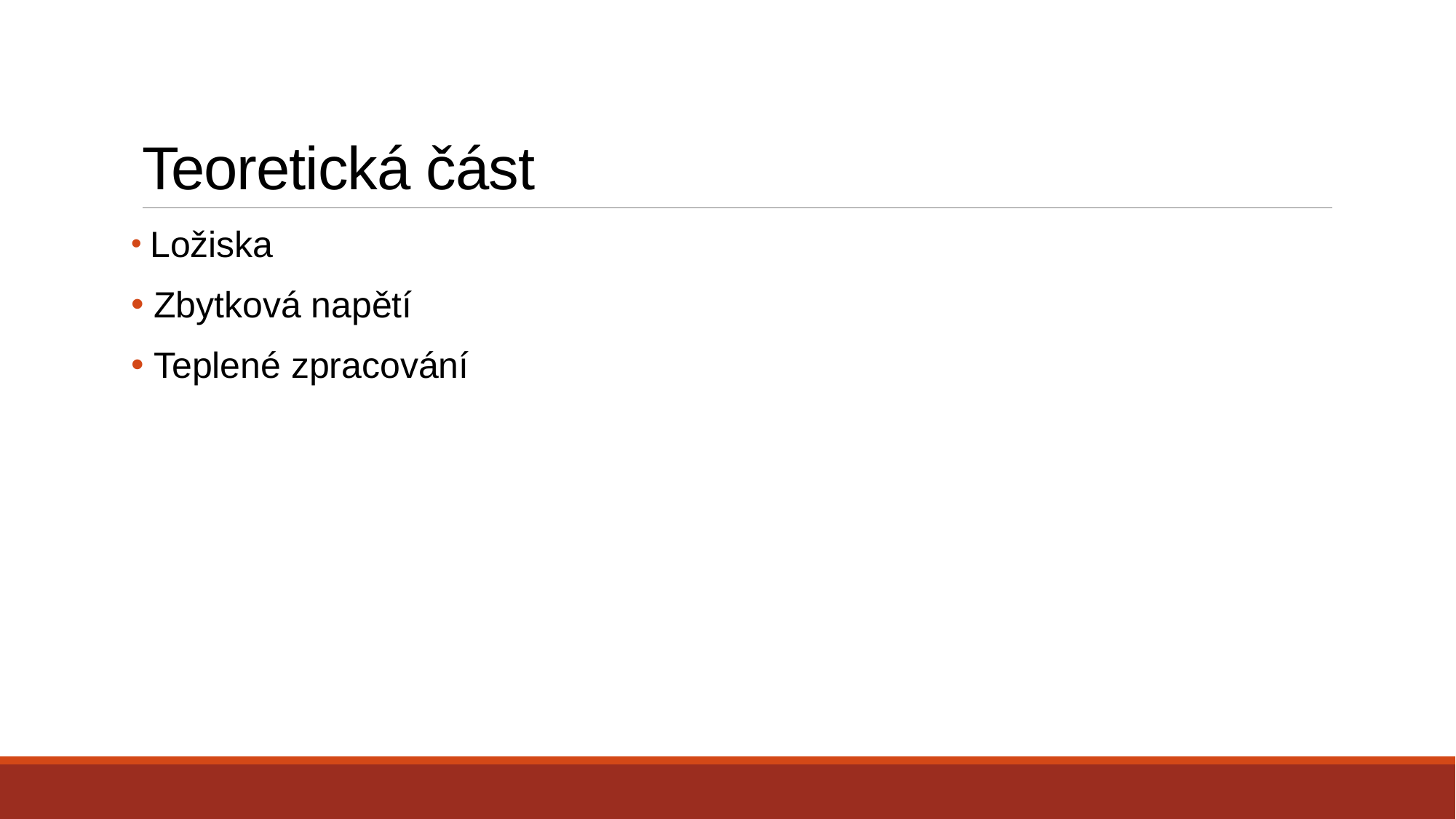

# Teoretická část
 Ložiska
 Zbytková napětí
 Teplené zpracování